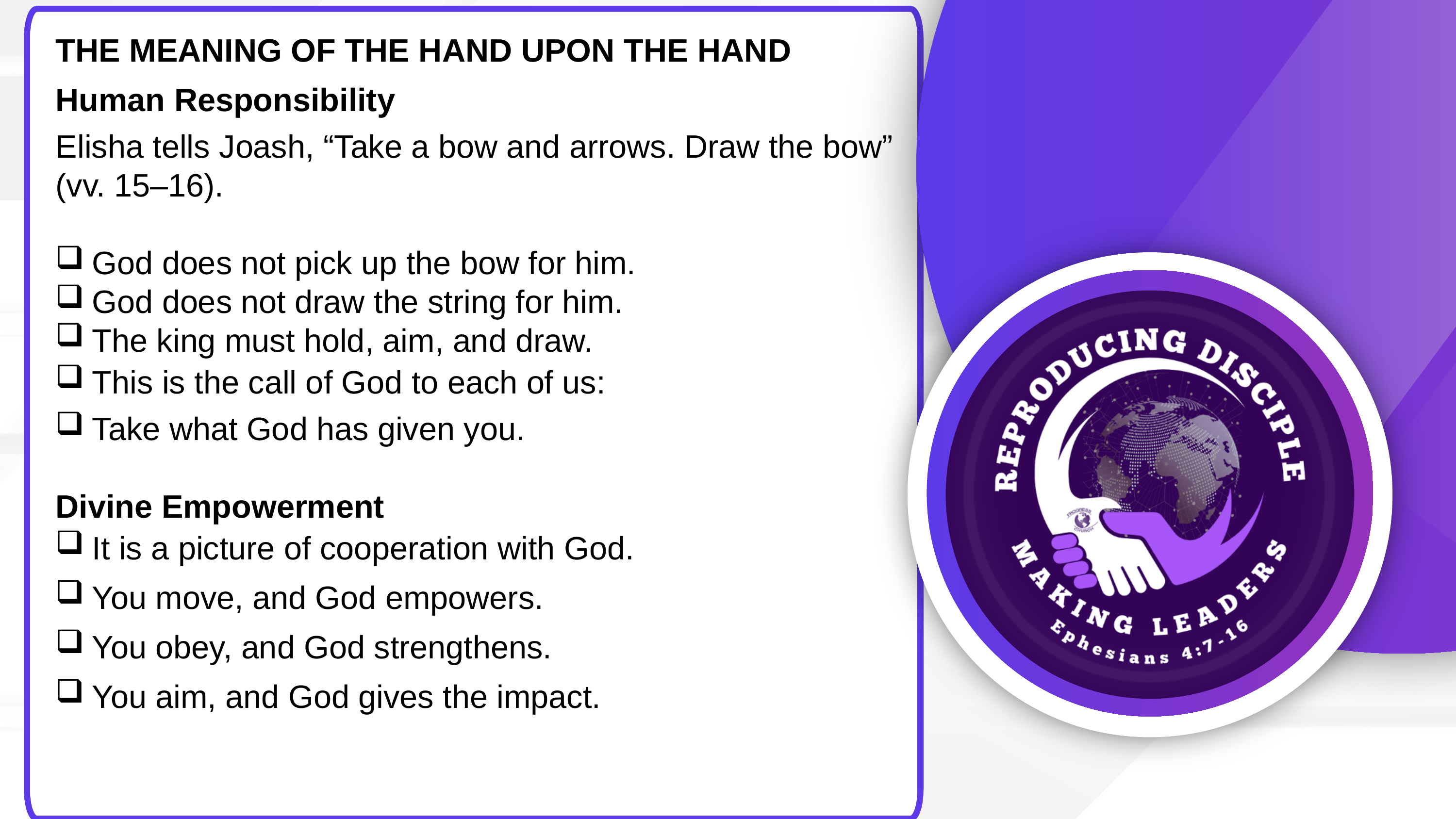

THE MEANING OF THE HAND UPON THE HAND
Human Responsibility
Elisha tells Joash, “Take a bow and arrows. Draw the bow” (vv. 15–16).

God does not pick up the bow for him.
God does not draw the string for him.
The king must hold, aim, and draw.
This is the call of God to each of us:
Take what God has given you.

Divine Empowerment
It is a picture of cooperation with God.
You move, and God empowers.
You obey, and God strengthens.
You aim, and God gives the impact.